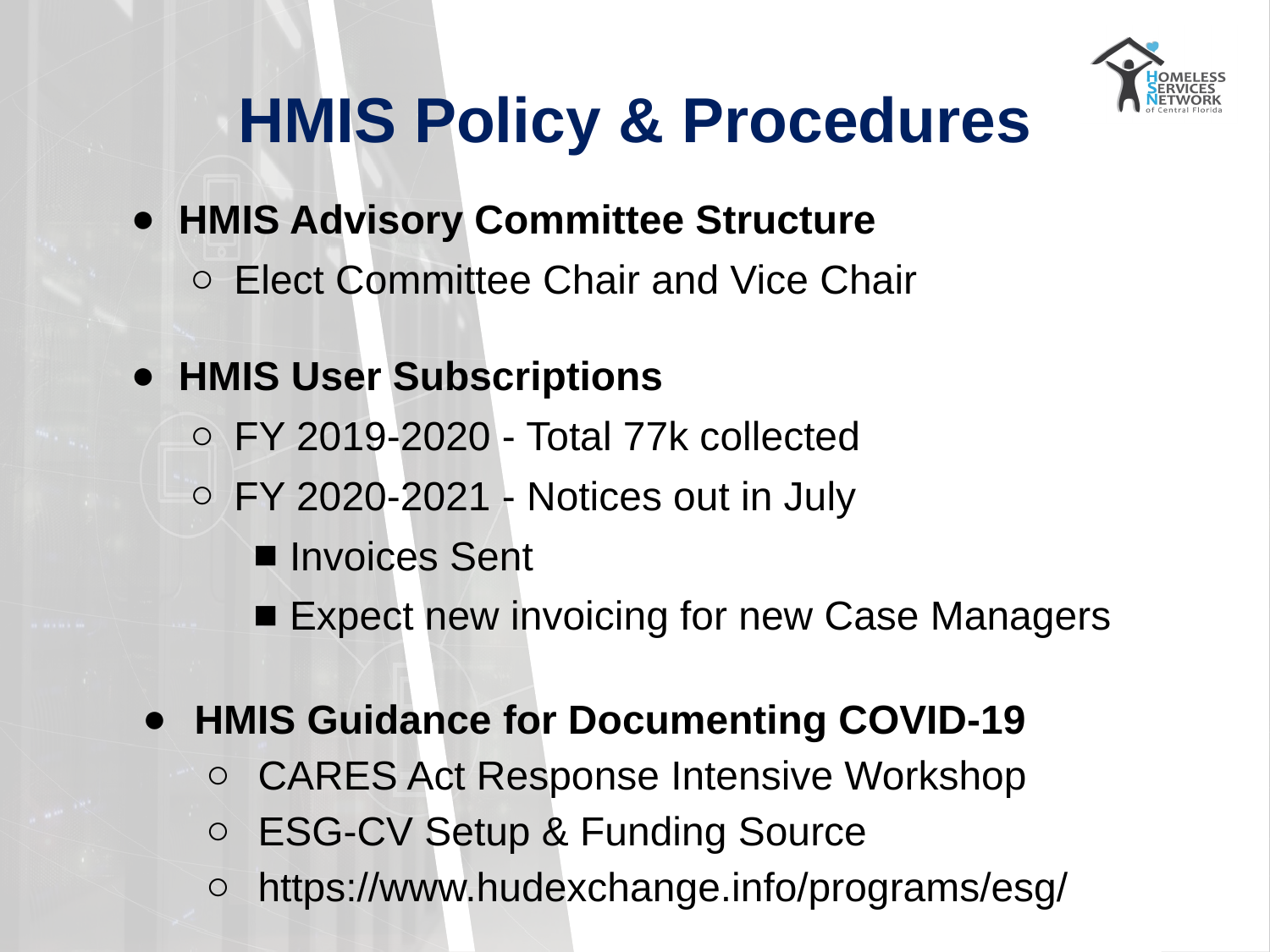

# HMIS Policy & Procedures
HMIS Advisory Committee Structure
Elect Committee Chair and Vice Chair

HMIS User Subscriptions
FY 2019-2020 - Total 77k collected
FY 2020-2021 - Notices out in July
Invoices Sent
Expect new invoicing for new Case Managers

HMIS Guidance for Documenting COVID-19
CARES Act Response Intensive Workshop
ESG-CV Setup & Funding Source
https://www.hudexchange.info/programs/esg/